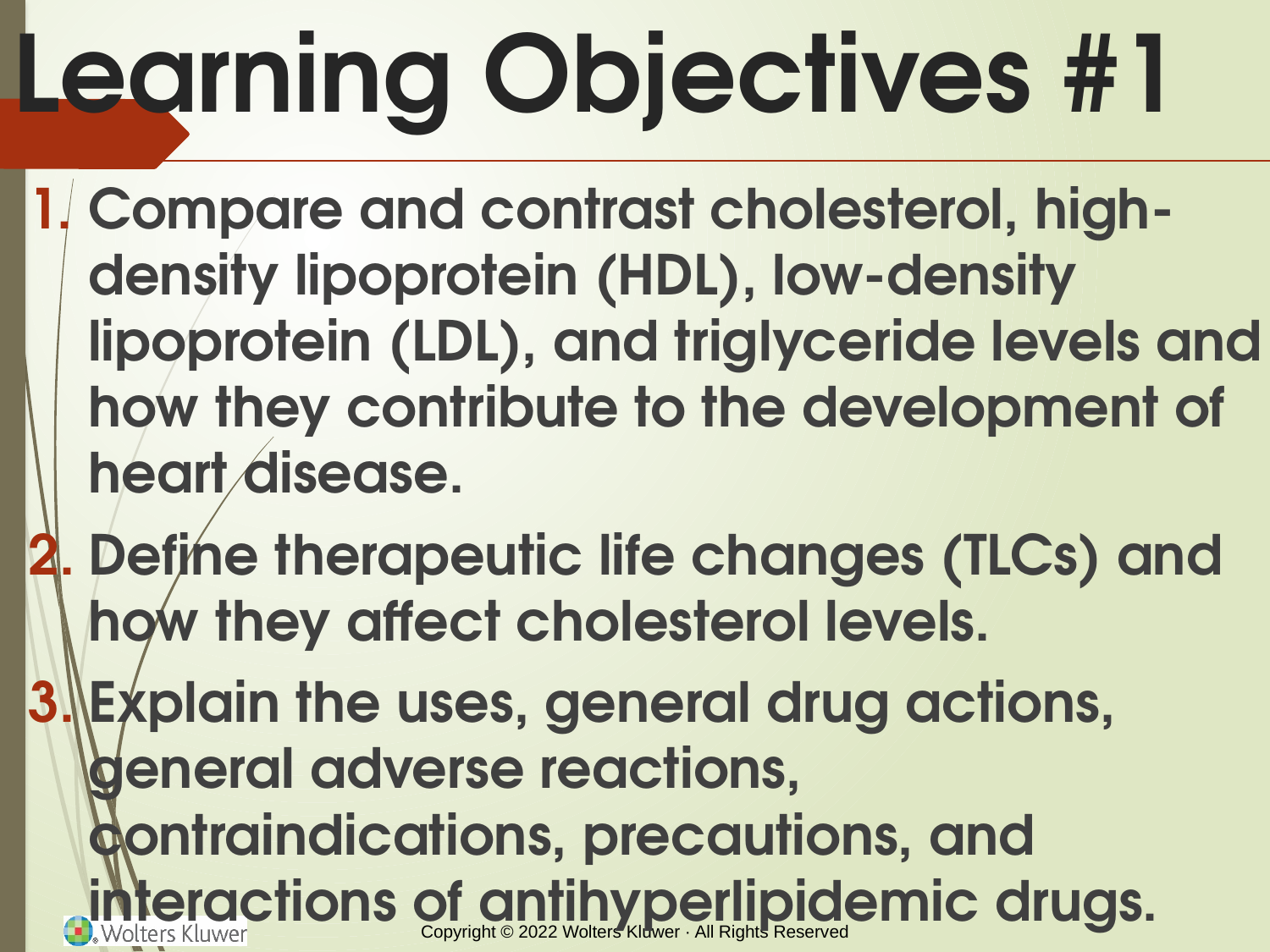

# Learning Objectives #1
Compare and contrast cholesterol, high-density lipoprotein (HDL), low-density lipoprotein (LDL), and triglyceride levels and how they contribute to the development of heart disease.
Define therapeutic life changes (TLCs) and how they affect cholesterol levels.
Explain the uses, general drug actions, general adverse reactions, contraindications, precautions, and interactions of antihyperlipidemic drugs.